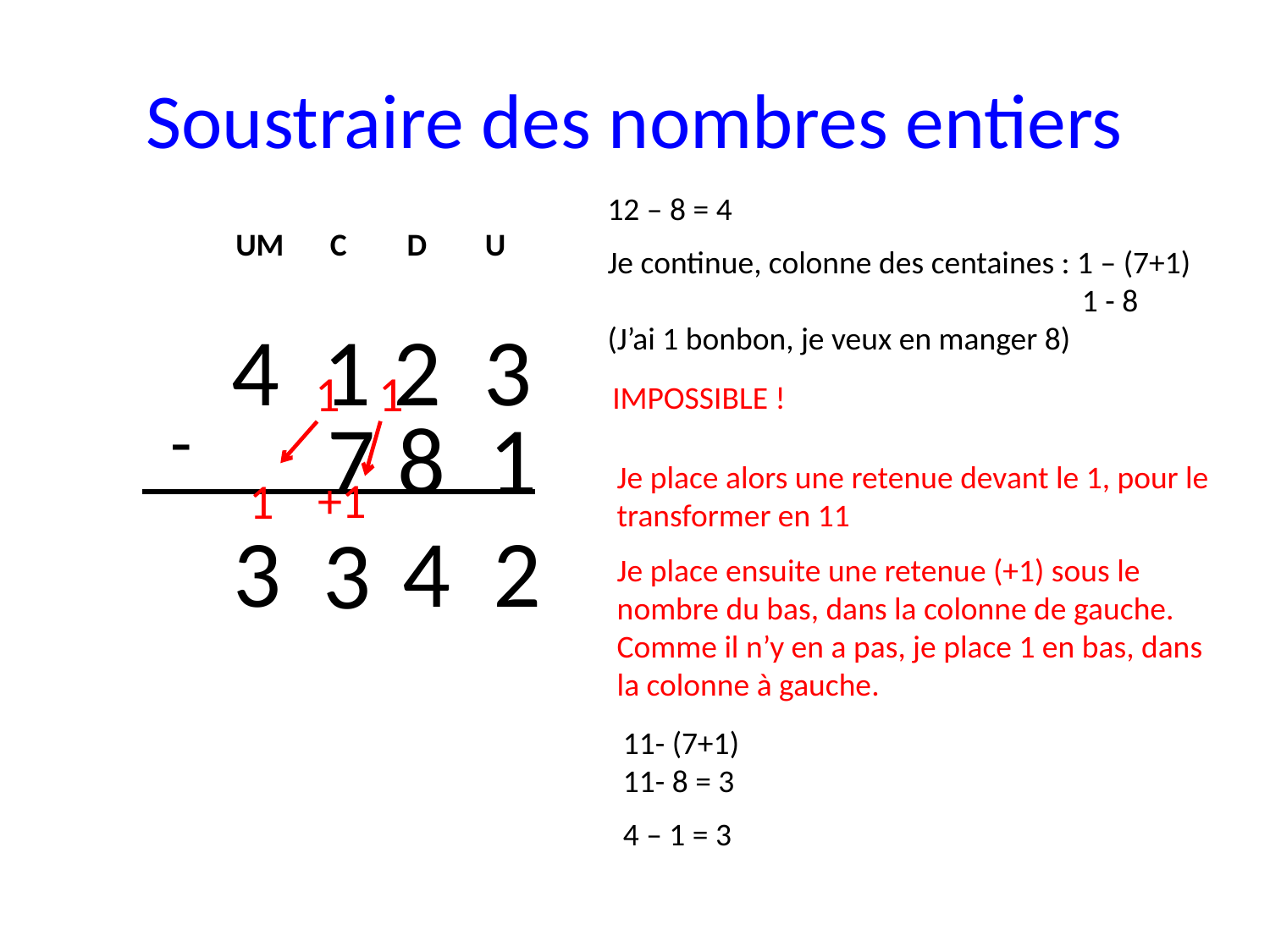

# Soustraire des nombres entiers
12 – 8 = 4
|  |  | UM | C | D | U |
| --- | --- | --- | --- | --- | --- |
|  |  |  |  |  |  |
|  |  |  |  |  |  |
|  | - |  |  |  |  |
Je continue, colonne des centaines : 1 – (7+1)
			             1 - 8
(J’ai 1 bonbon, je veux en manger 8)
4  1 2  3
1
1
IMPOSSIBLE !
7 8  1
Je place alors une retenue devant le 1, pour le transformer en 11
+1
1
3
4
2
3
Je place ensuite une retenue (+1) sous le nombre du bas, dans la colonne de gauche. Comme il n’y en a pas, je place 1 en bas, dans la colonne à gauche.
11- (7+1)
11- 8 = 3
4 – 1 = 3